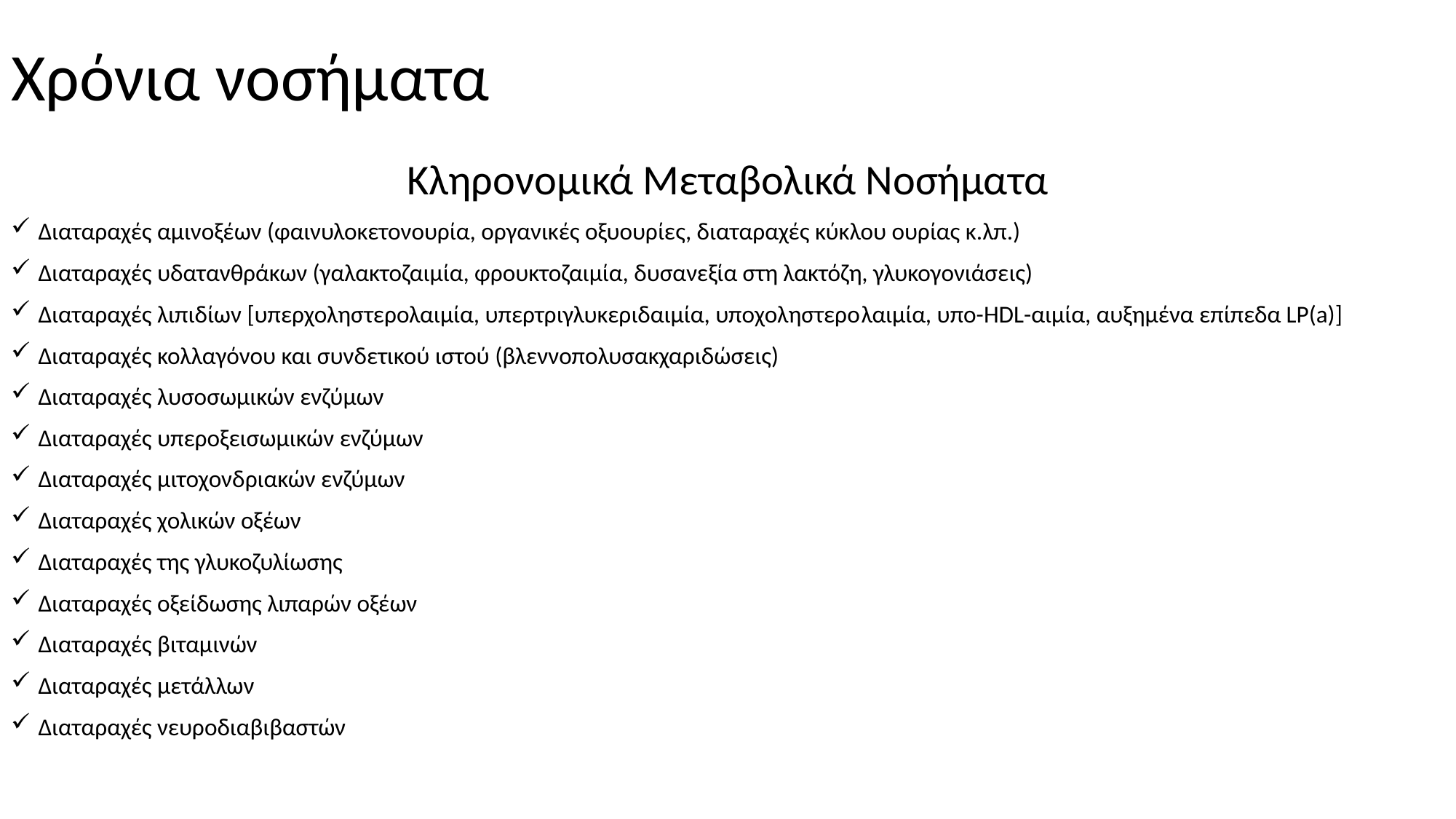

# Χρόνια νοσήματα
Κληρονομικά Μεταβολικά Νοσήματα
Διαταραχές αμινοξέων (φαινυλοκετονουρία, οργανικές οξυουρίες, διαταραχές κύκλου ουρίας κ.λπ.)
Διαταραχές υδατανθράκων (γαλακτοζαιμία, φρουκτοζαιμία, δυσανεξία στη λακτόζη, γλυκογονιάσεις)
Διαταραχές λιπιδίων [υπερχοληστερολαιμία, υπερτριγλυκεριδαιμία, υποχοληστερο­λαιμία, υπο-HDL-αιμία, αυξημένα επίπεδα LP(a)]
Διαταραχές κολλαγόνου και συνδετικού ιστού (βλεννοπολυσακχαριδώσεις)
Διαταραχές λυσοσωμικών ενζύμων
Διαταραχές υπεροξεισωμικών ενζύμων
Διαταραχές μιτοχονδριακών ενζύμων
Διαταραχές χολικών οξέων
Διαταραχές της γλυκοζυλίωσης
Διαταραχές οξείδωσης λιπαρών οξέων
Διαταραχές βιταμινών
Διαταραχές μετάλλων
Διαταραχές νευροδιαβιβαστών